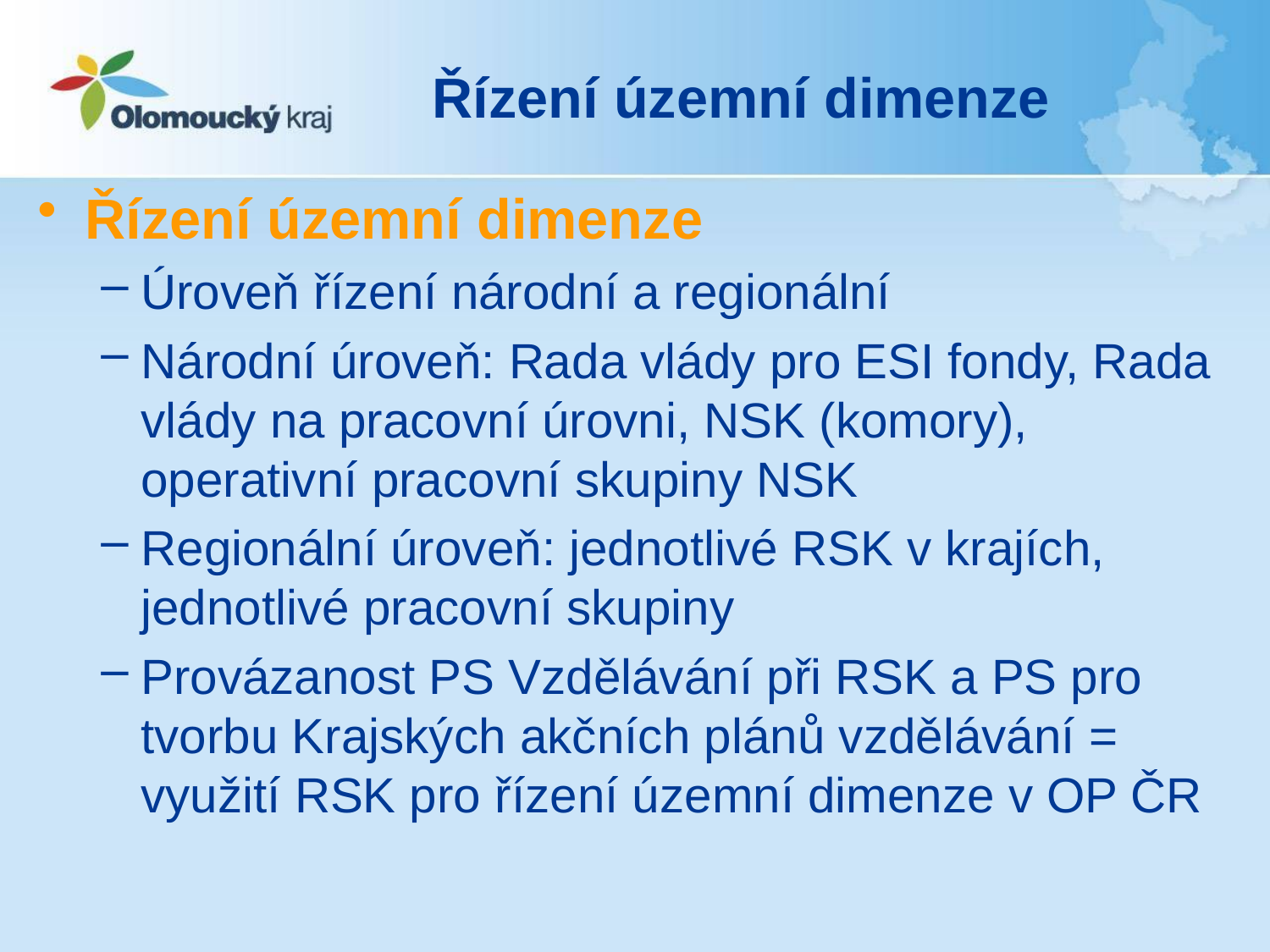

# Řízení územní dimenze
Řízení územní dimenze
Úroveň řízení národní a regionální
Národní úroveň: Rada vlády pro ESI fondy, Rada vlády na pracovní úrovni, NSK (komory), operativní pracovní skupiny NSK
Regionální úroveň: jednotlivé RSK v krajích, jednotlivé pracovní skupiny
Provázanost PS Vzdělávání při RSK a PS pro tvorbu Krajských akčních plánů vzdělávání = využití RSK pro řízení územní dimenze v OP ČR